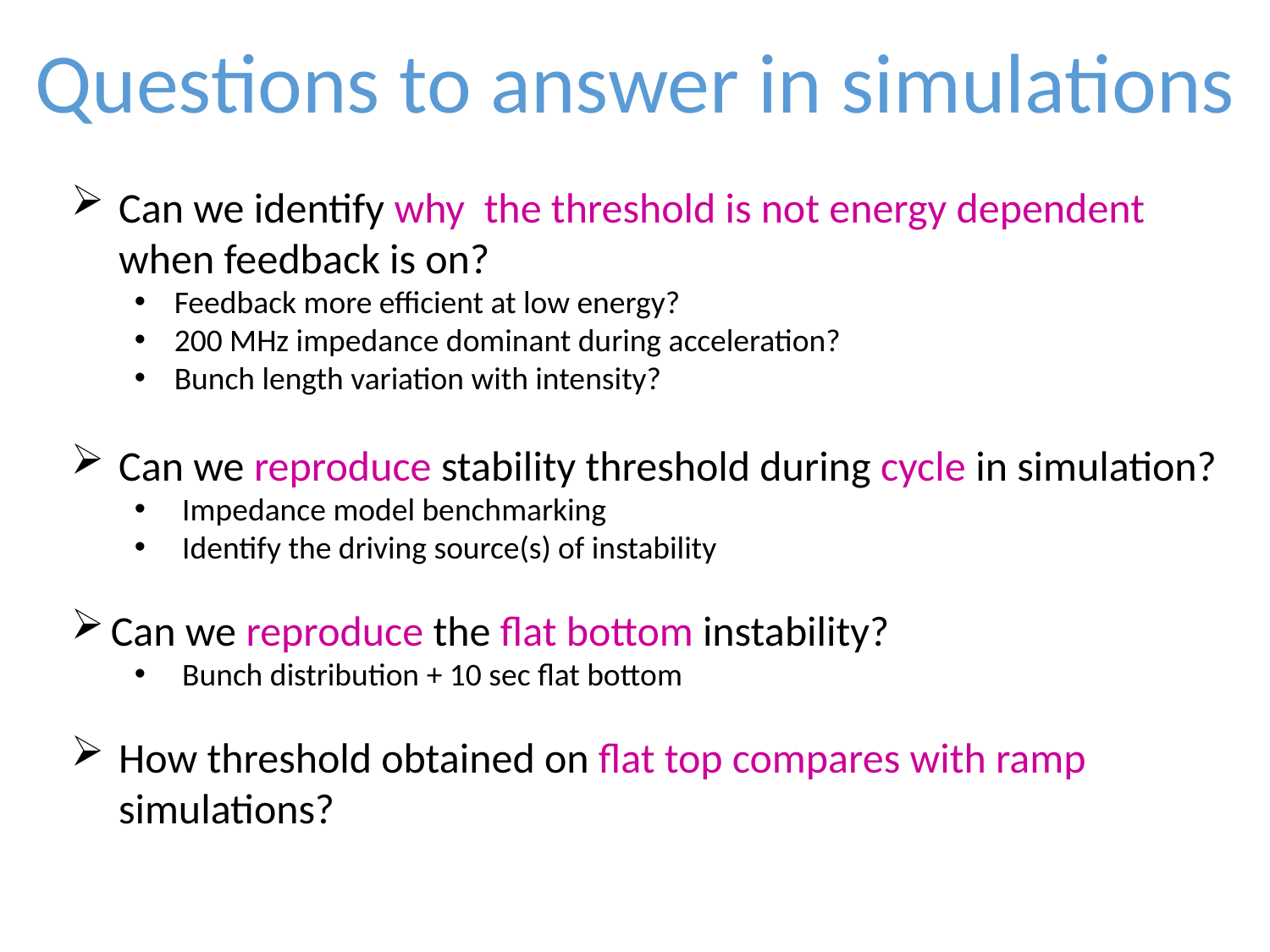

# Questions to answer in simulations
Can we identify why  the threshold is not energy dependent when feedback is on?
Feedback more efficient at low energy?
200 MHz impedance dominant during acceleration?
Bunch length variation with intensity?

Can we reproduce stability threshold during cycle in simulation?
Impedance model benchmarking
Identify the driving source(s) of instability

Can we reproduce the flat bottom instability?
Bunch distribution + 10 sec flat bottom

How threshold obtained on flat top compares with ramp simulations?